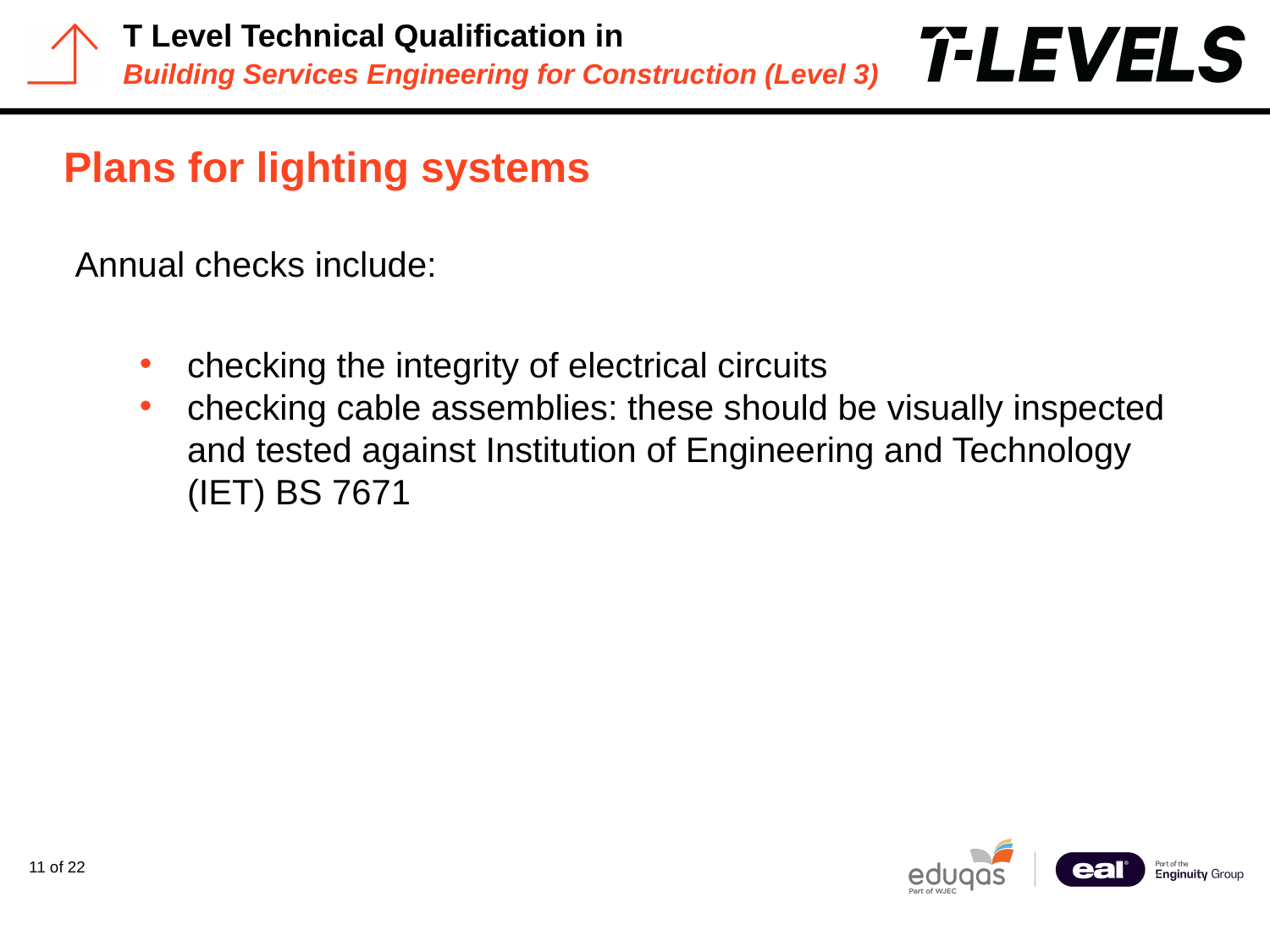

# Plans for lighting systems
Annual checks include:

checking the integrity of electrical circuits
checking cable assemblies: these should be visually inspected and tested against Institution of Engineering and Technology (IET) BS 7671